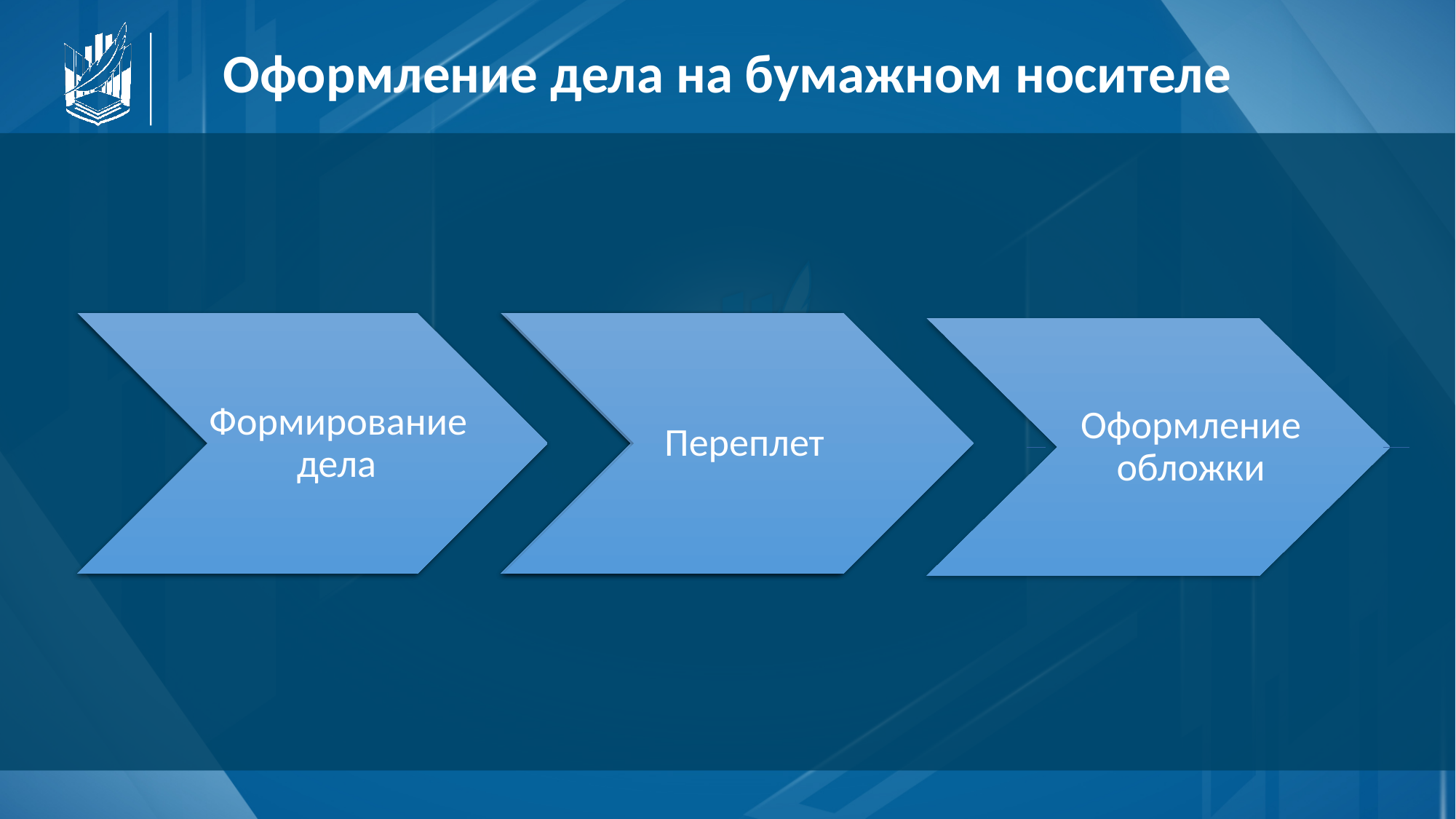

Оформление дела на бумажном носителе
Формирование дела
Формирование
 дела
Переплет
Переплет
Переплет
      Оформление
      обложки